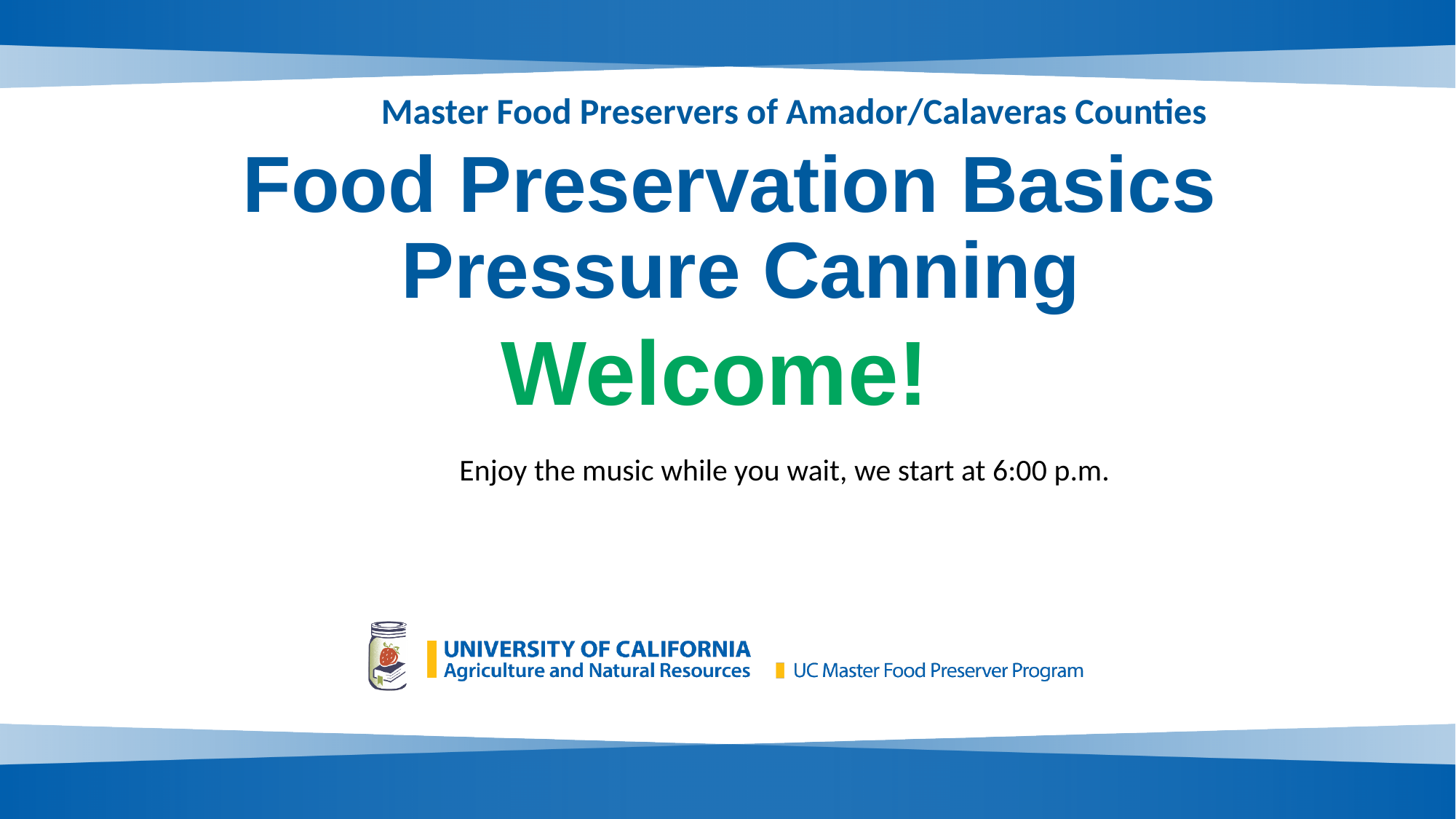

Master Food Preservers of Amador/Calaveras Counties
# Food Preservation Basics Pressure Canning
Welcome!
Enjoy the music while you wait, we start at 6:00 p.m.